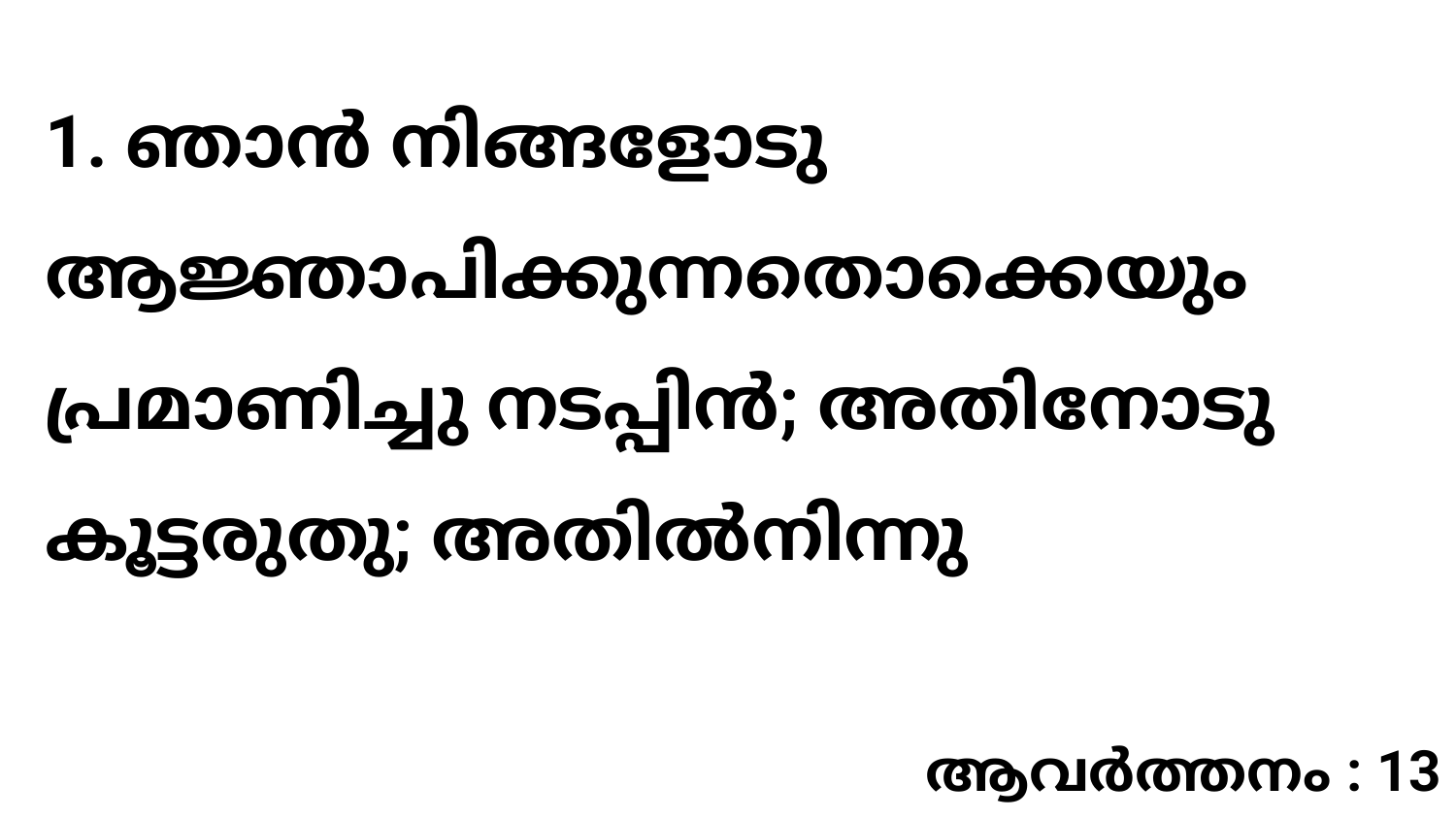

1. ഞാൻ നിങ്ങളോടു ആജ്ഞാപിക്കുന്നതൊക്കെയും പ്രമാണിച്ചു നടപ്പിൻ; അതിനോടു കൂട്ടരുതു; അതിൽനിന്നു
ആവർത്തനം : 13